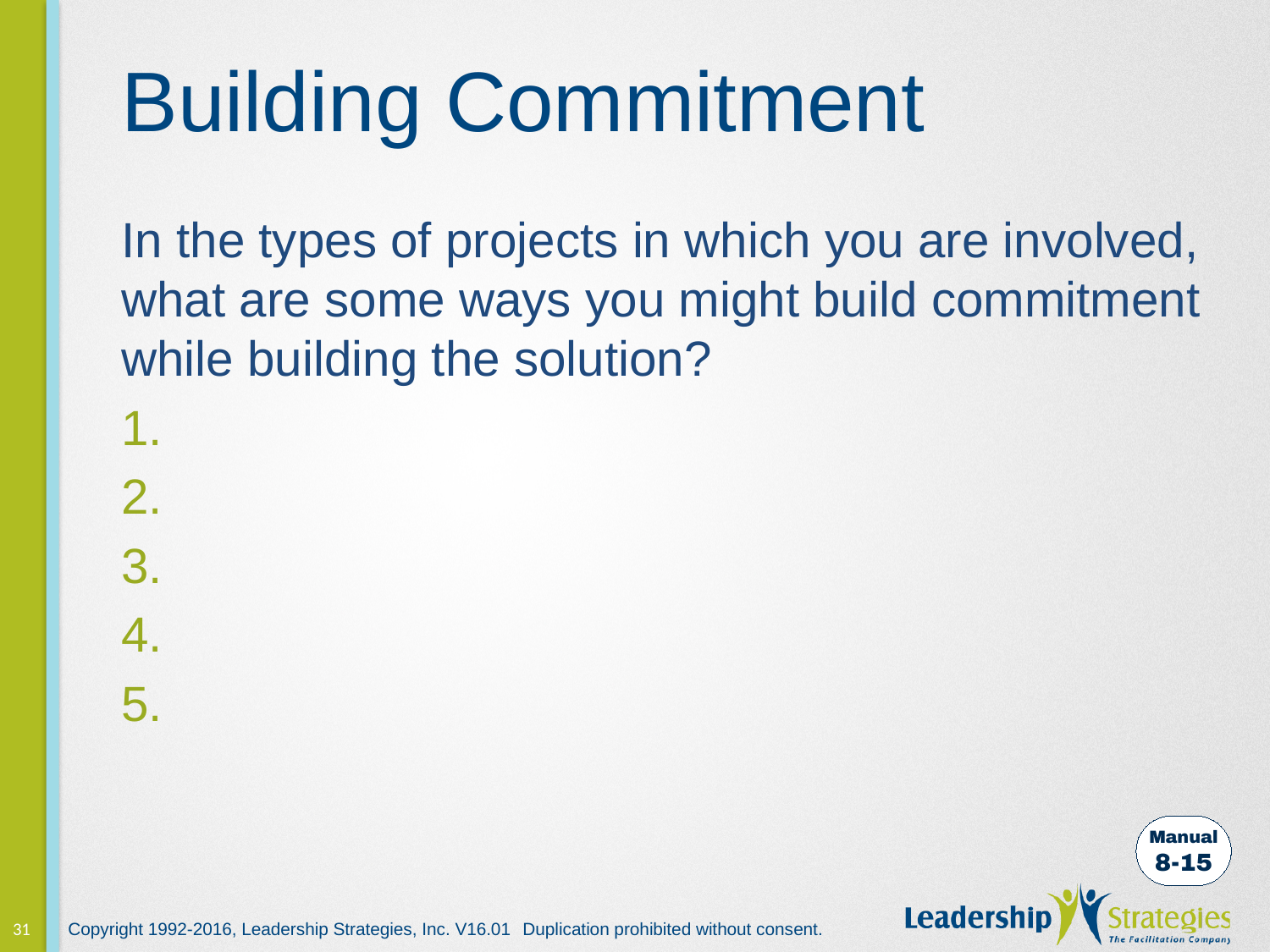

# Building Commitment
In the types of projects in which you are involved, what are some ways you might build commitment while building the solution?

Manual
8-15
31